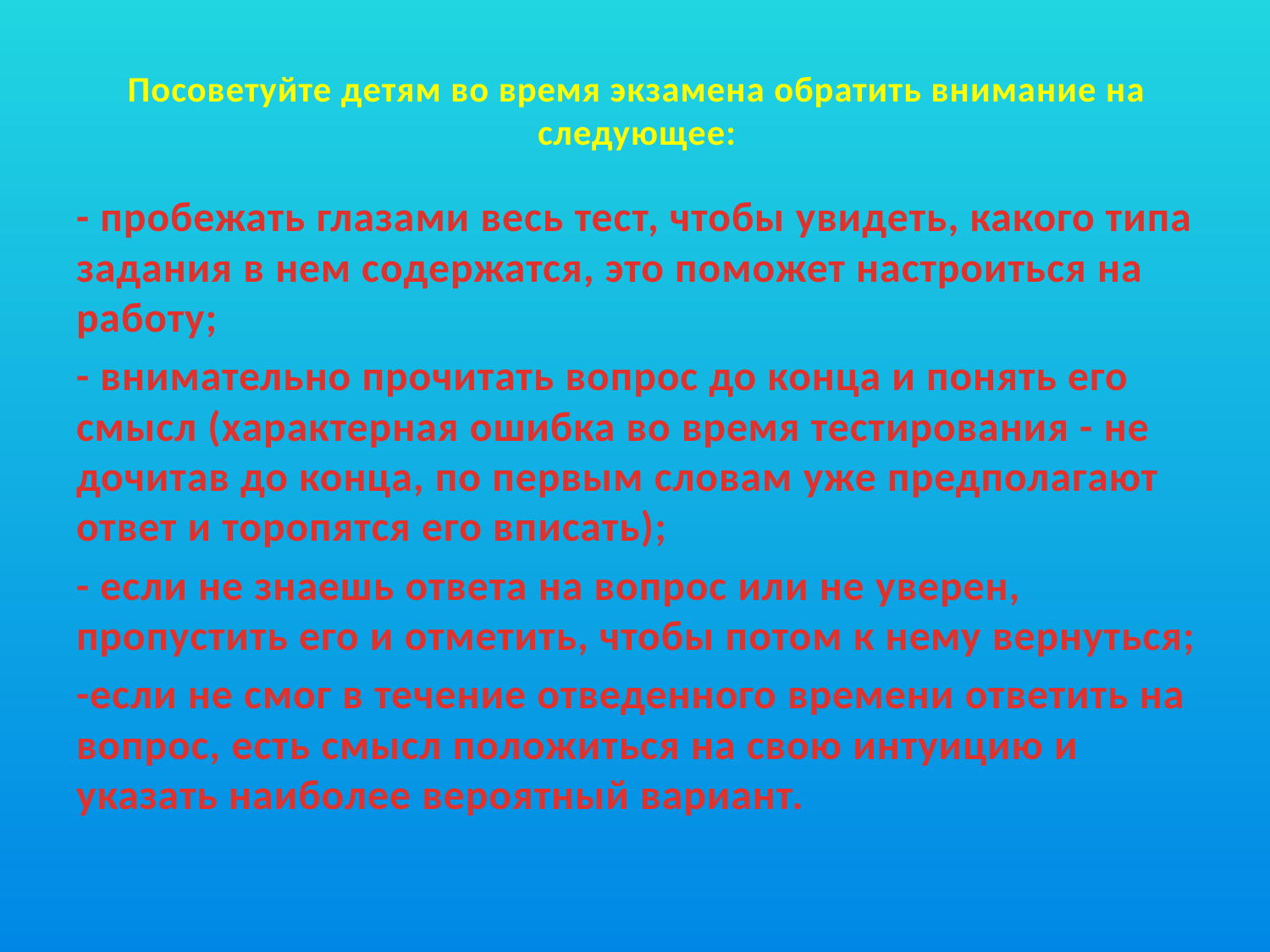

Посоветуйте детям во время экзамена обратить внимание на следующее:

- пробежать глазами весь тест, чтобы увидеть, какого типа задания в нем содержатся, это поможет настроиться на работу;
- внимательно прочитать вопрос до конца и понять его смысл (характерная ошибка во время тестирования - не дочитав до конца, по первым словам уже предполагают ответ и торопятся его вписать);
- если не знаешь ответа на вопрос или не уверен, пропустить его и отметить, чтобы потом к нему вернуться;
-если не смог в течение отведенного времени ответить на вопрос, есть смысл положиться на свою интуицию и указать наиболее вероятный вариант.